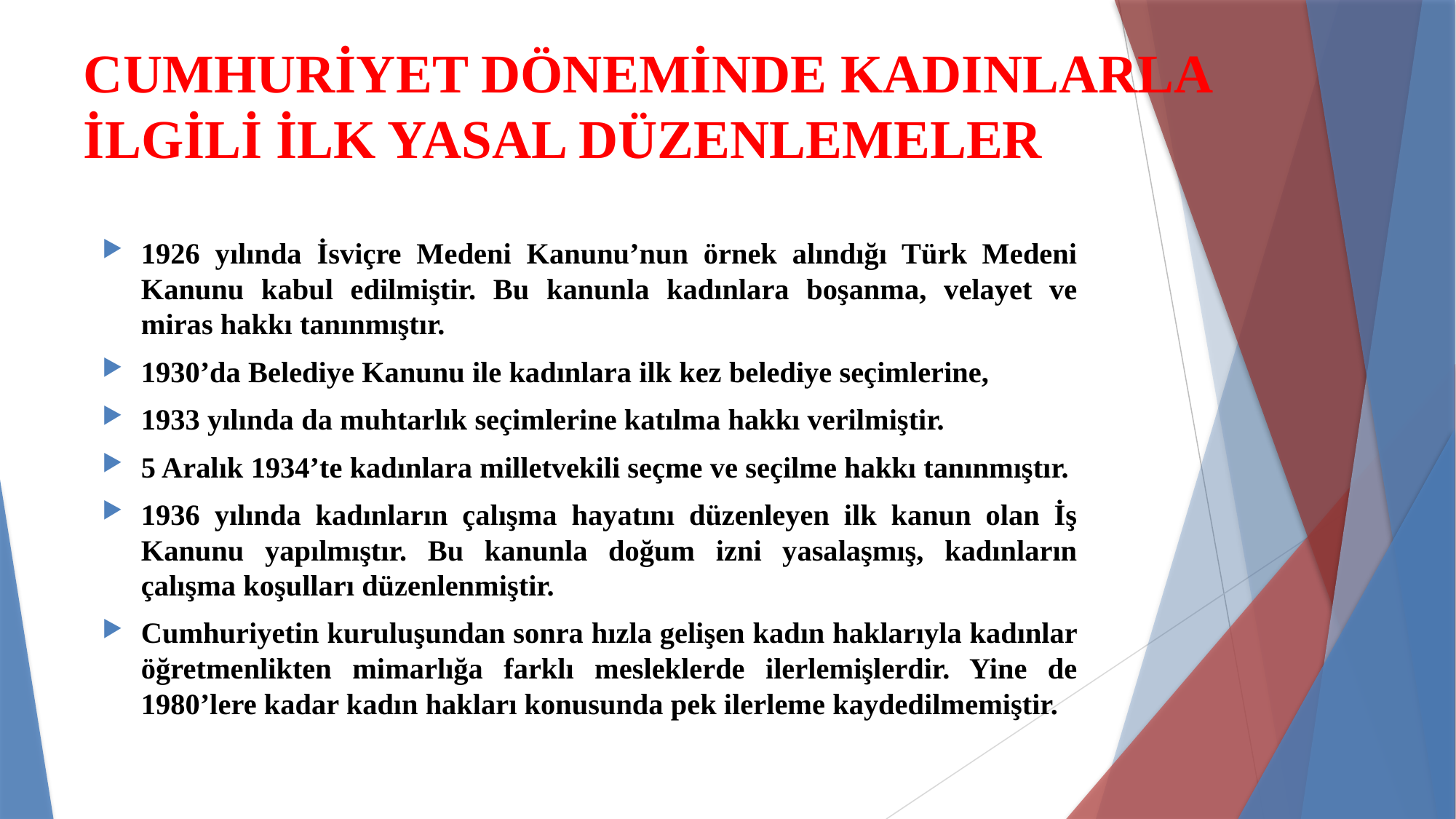

# CUMHURİYET DÖNEMİNDE KADINLARLA İLGİLİ İLK YASAL DÜZENLEMELER
1926 yılında İsviçre Medeni Kanunu’nun örnek alındığı Türk Medeni Kanunu kabul edilmiştir. Bu kanunla kadınlara boşanma, velayet ve miras hakkı tanınmıştır.
1930’da Belediye Kanunu ile kadınlara ilk kez belediye seçimlerine,
1933 yılında da muhtarlık seçimlerine katılma hakkı verilmiştir.
5 Aralık 1934’te kadınlara milletvekili seçme ve seçilme hakkı tanınmıştır.
1936 yılında kadınların çalışma hayatını düzenleyen ilk kanun olan İş Kanunu yapılmıştır. Bu kanunla doğum izni yasalaşmış, kadınların çalışma koşulları düzenlenmiştir.
Cumhuriyetin kuruluşundan sonra hızla gelişen kadın haklarıyla kadınlar öğretmenlikten mimarlığa farklı mesleklerde ilerlemişlerdir. Yine de 1980’lere kadar kadın hakları konusunda pek ilerleme kaydedilmemiştir.